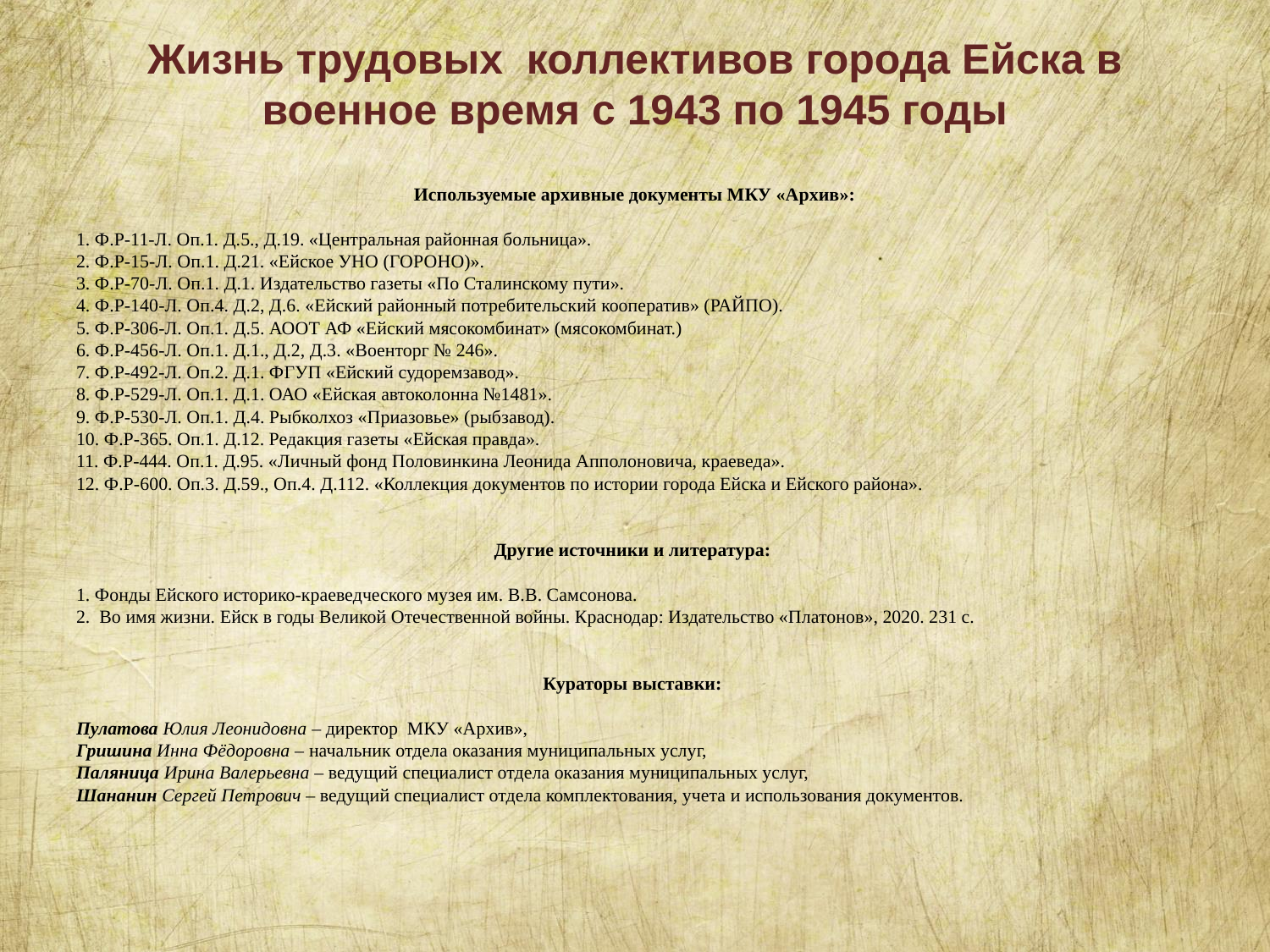

# Жизнь трудовых  коллективов города Ейска в военное время с 1943 по 1945 годы
Используемые архивные документы МКУ «Архив»:

1. Ф.Р-11-Л. Оп.1. Д.5., Д.19. «Центральная районная больница».
2. Ф.Р-15-Л. Оп.1. Д.21. «Ейское УНО (ГОРОНО)».
3. Ф.Р-70-Л. Оп.1. Д.1. Издательство газеты «По Сталинскому пути».
4. Ф.Р-140-Л. Оп.4. Д.2, Д.6. «Ейский районный потребительский кооператив» (РАЙПО).
5. Ф.Р-306-Л. Оп.1. Д.5. АООТ АФ «Ейский мясокомбинат» (мясокомбинат.)
6. Ф.Р-456-Л. Оп.1. Д.1., Д.2, Д.3. «Военторг № 246».
7. Ф.Р-492-Л. Оп.2. Д.1. ФГУП «Ейский судоремзавод».
8. Ф.Р-529-Л. Оп.1. Д.1. ОАО «Ейская автоколонна №1481».
9. Ф.Р-530-Л. Оп.1. Д.4. Рыбколхоз «Приазовье» (рыбзавод).
10. Ф.Р-365. Оп.1. Д.12. Редакция газеты «Ейская правда».
11. Ф.Р-444. Оп.1. Д.95. «Личный фонд Половинкина Леонида Апполоновича, краеведа».
12. Ф.Р-600. Оп.3. Д.59., Оп.4. Д.112. «Коллекция документов по истории города Ейска и Ейского района».

Другие источники и литература:

1. Фонды Ейского историко-краеведческого музея им. В.В. Самсонова.
2.  Во имя жизни. Ейск в годы Великой Отечественной войны. Краснодар: Издательство «Платонов», 2020. 231 с.

Кураторы выставки:

Пулатова Юлия Леонидовна – директор  МКУ «Архив»,
Гришина Инна Фёдоровна – начальник отдела оказания муниципальных услуг,
Паляница Ирина Валерьевна – ведущий специалист отдела оказания муниципальных услуг,
Шананин Сергей Петрович – ведущий специалист отдела комплектования, учета и использования документов.